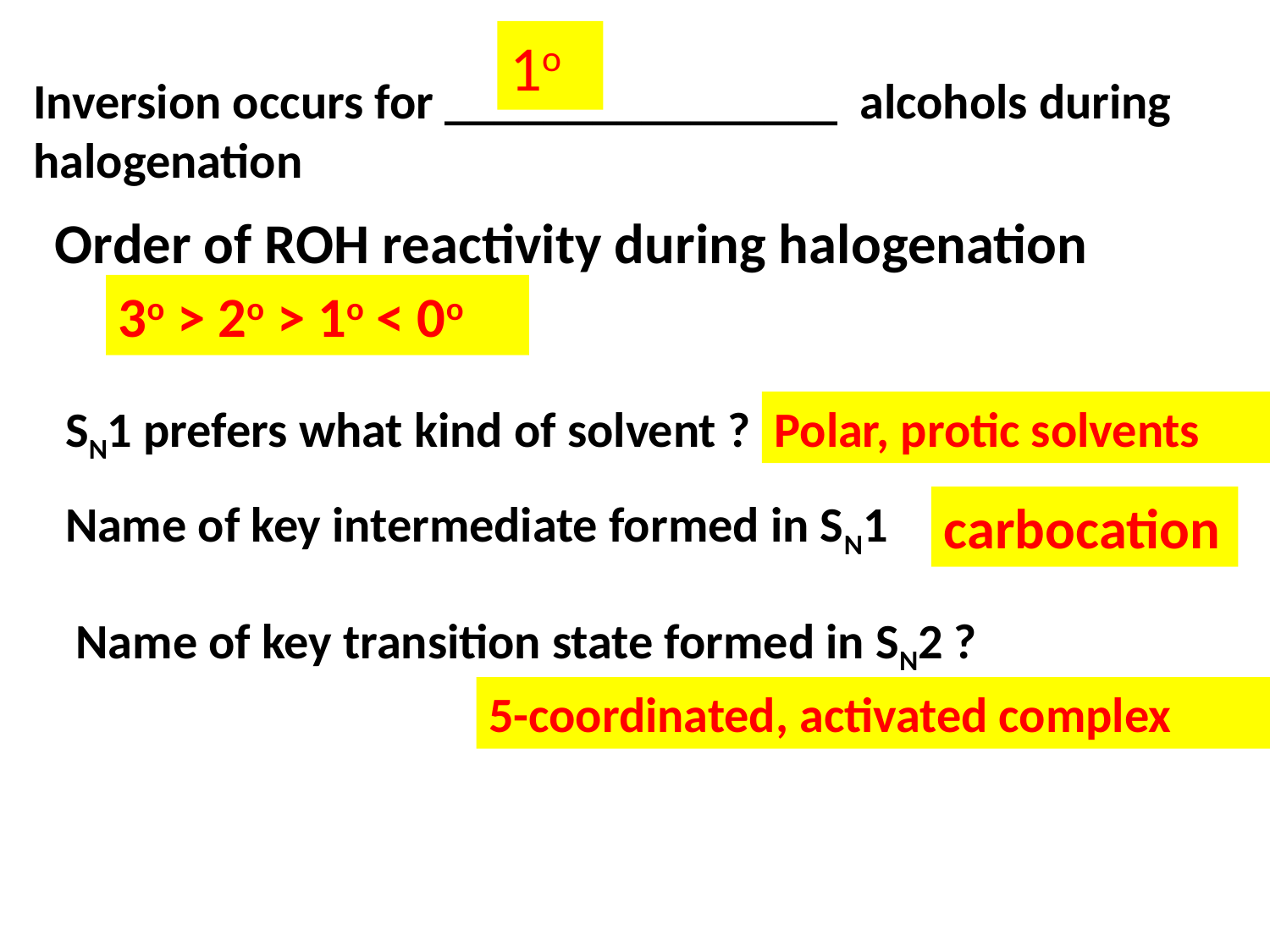

1o
Inversion occurs for ________________  alcohols during halogenation
Order of ROH reactivity during halogenation
3o > 2o > 1o < 0o
SN1 prefers what kind of solvent ?
Polar, protic solvents
Name of key intermediate formed in SN1
carbocation
Name of key transition state formed in SN2 ?
5-coordinated, activated complex